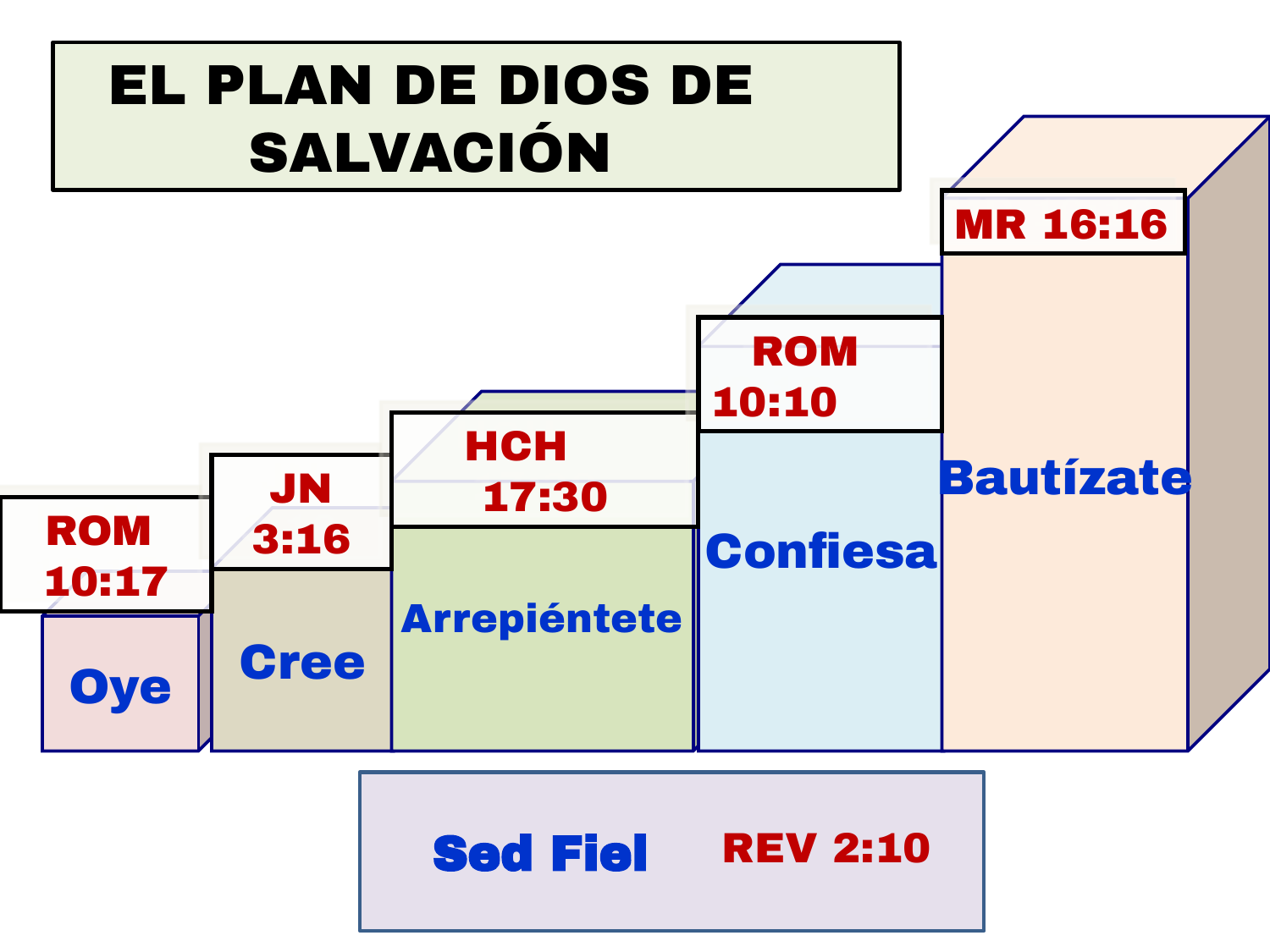

EL PLAN DE DIOS DE             	   SALVACIÓN
Bautízate
MR 16:16
Confiesa
   ROM 10:10

Arrepiéntete
   HCH        17:30
JN 3:16
ROM
10:17
Cree
Oye

Sed Fiel
REV 2:10